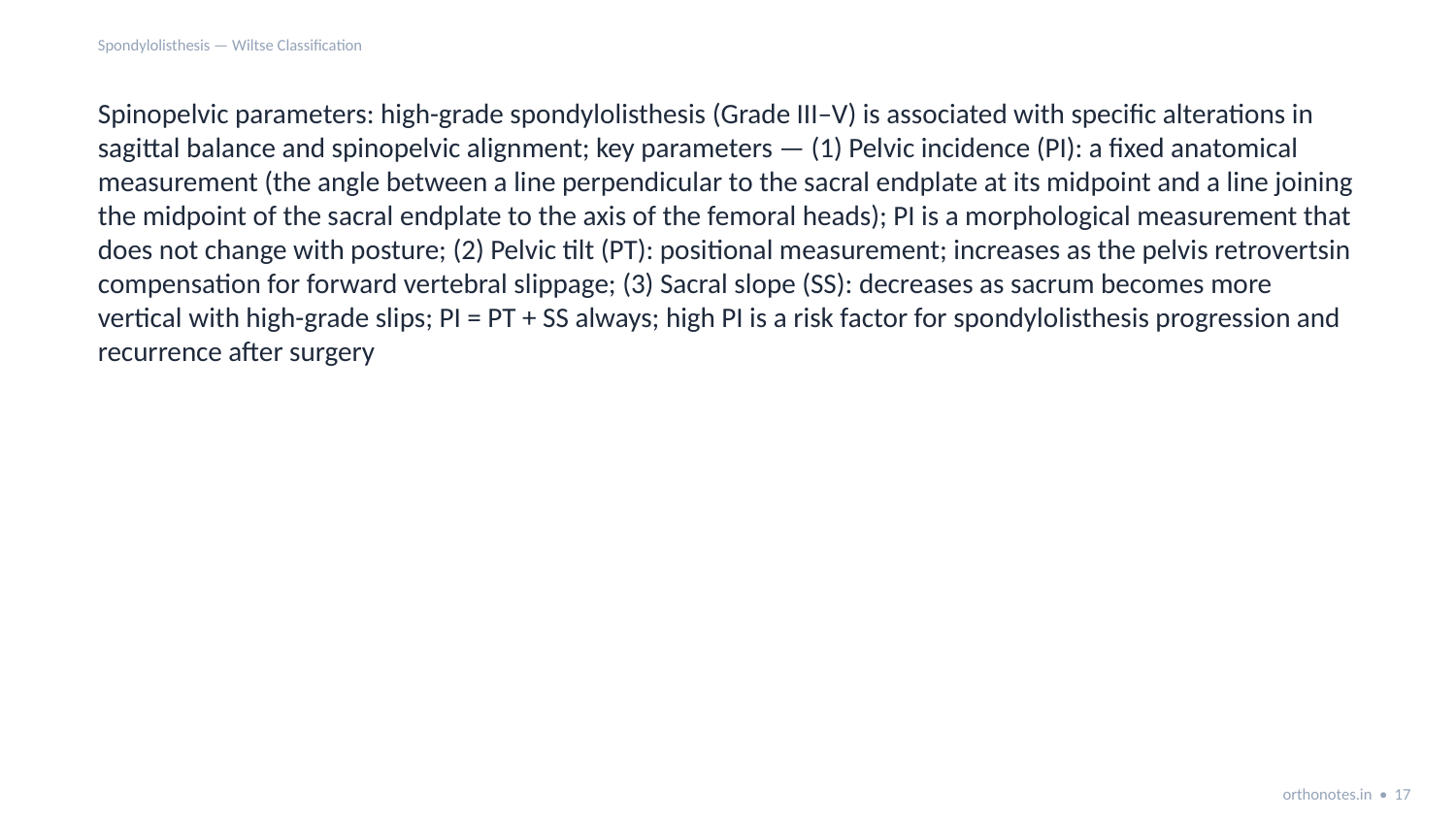

Spondylolisthesis — Wiltse Classification
Spinopelvic parameters: high-grade spondylolisthesis (Grade III–V) is associated with specific alterations in sagittal balance and spinopelvic alignment; key parameters — (1) Pelvic incidence (PI): a fixed anatomical measurement (the angle between a line perpendicular to the sacral endplate at its midpoint and a line joining the midpoint of the sacral endplate to the axis of the femoral heads); PI is a morphological measurement that does not change with posture; (2) Pelvic tilt (PT): positional measurement; increases as the pelvis retrovertsin compensation for forward vertebral slippage; (3) Sacral slope (SS): decreases as sacrum becomes more vertical with high-grade slips; PI = PT + SS always; high PI is a risk factor for spondylolisthesis progression and recurrence after surgery
orthonotes.in  •  17